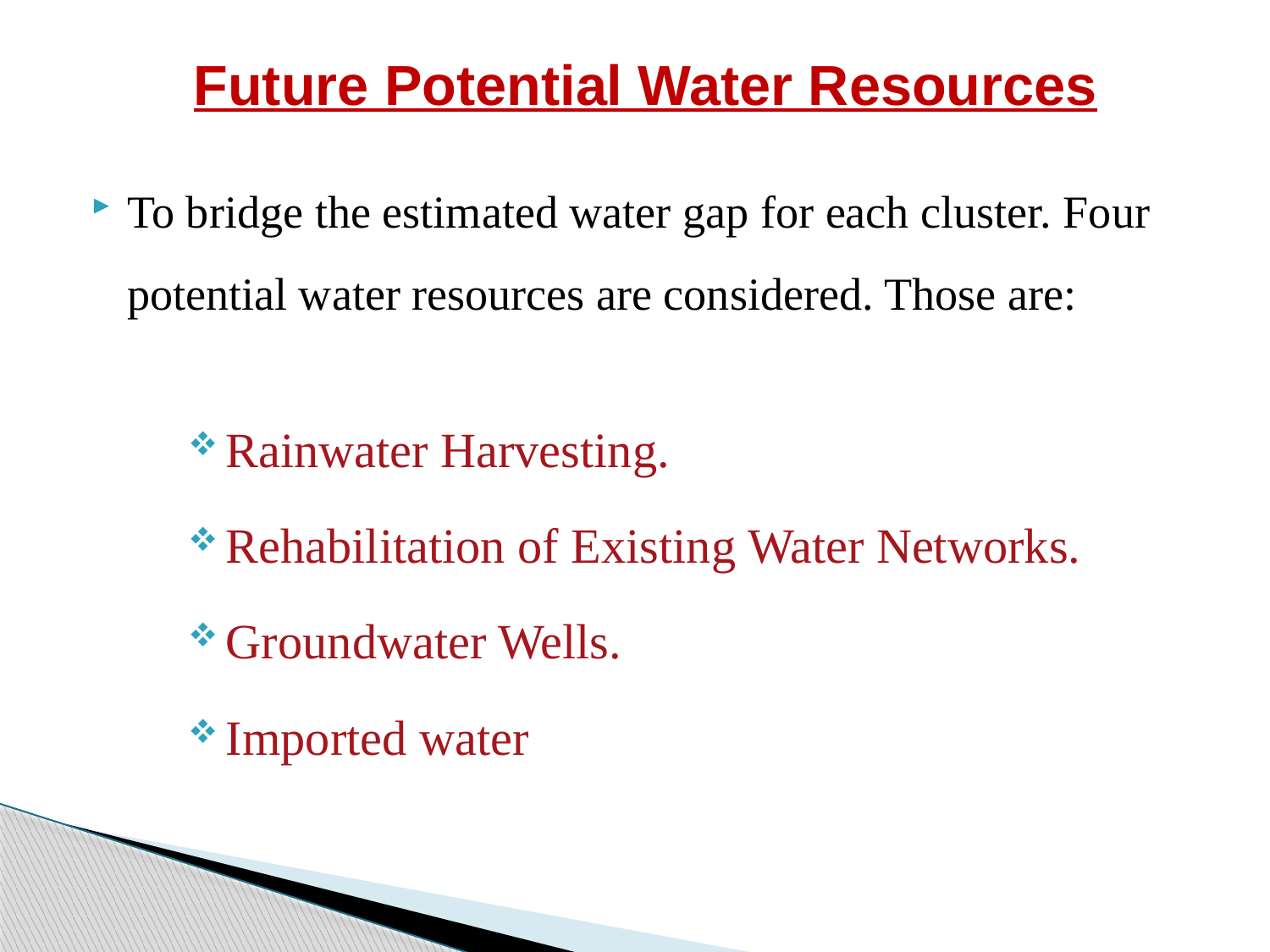

# Future Potential Water Resources
To bridge the estimated water gap for each cluster. Four potential water resources are considered. Those are:

Rainwater Harvesting.
Rehabilitation of Existing Water Networks.
Groundwater Wells.
Imported water